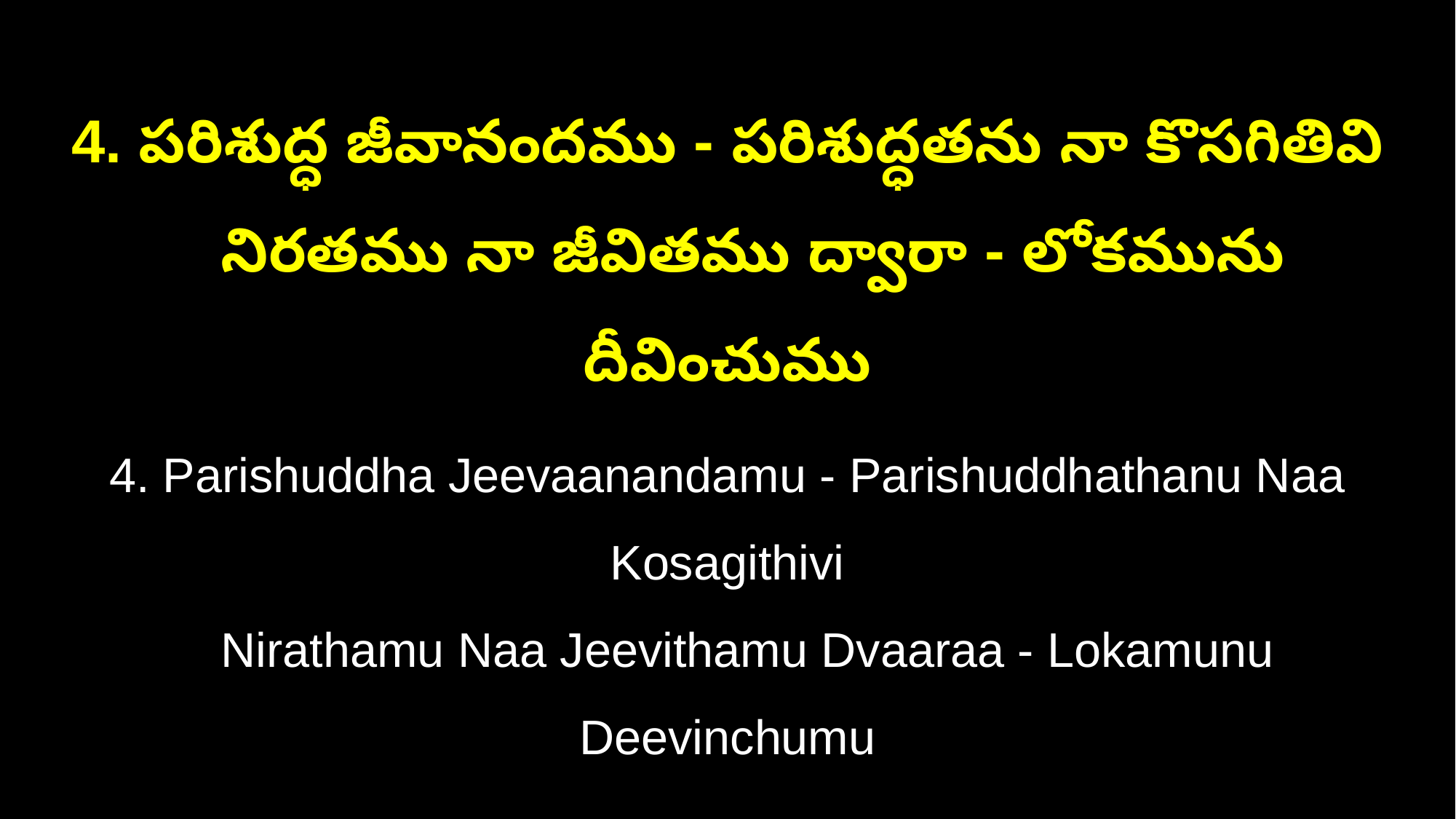

4. పరిశుద్ధ జీవానందము - పరిశుద్ధతను నా కొసగితివి
   నిరతము నా జీవితము ద్వారా - లోకమును దీవించుము
4. Parishuddha Jeevaanandamu - Parishuddhathanu Naa Kosagithivi
   Nirathamu Naa Jeevithamu Dvaaraa - Lokamunu Deevinchumu